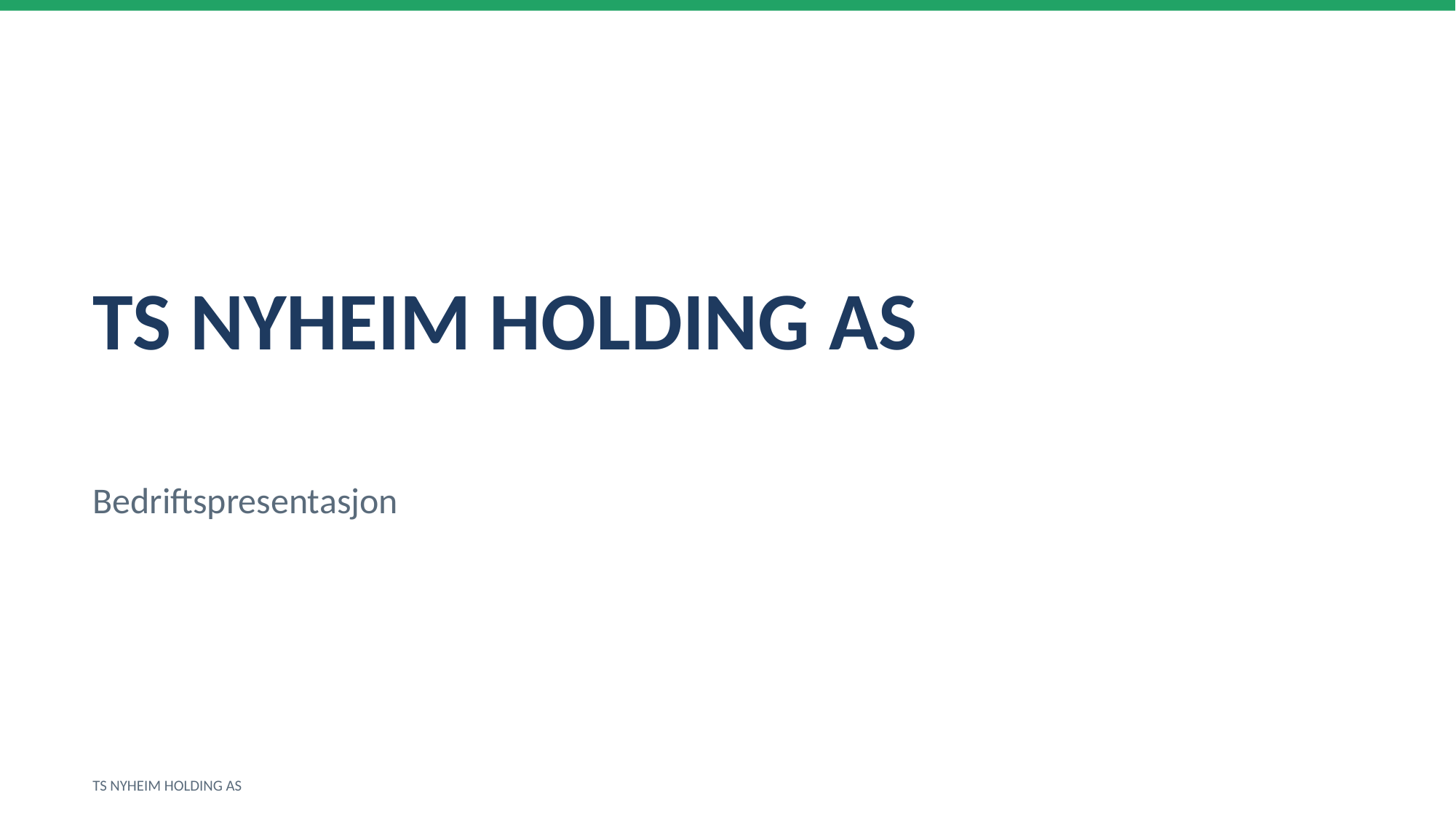

TS NYHEIM HOLDING AS
Bedriftspresentasjon
TS NYHEIM HOLDING AS